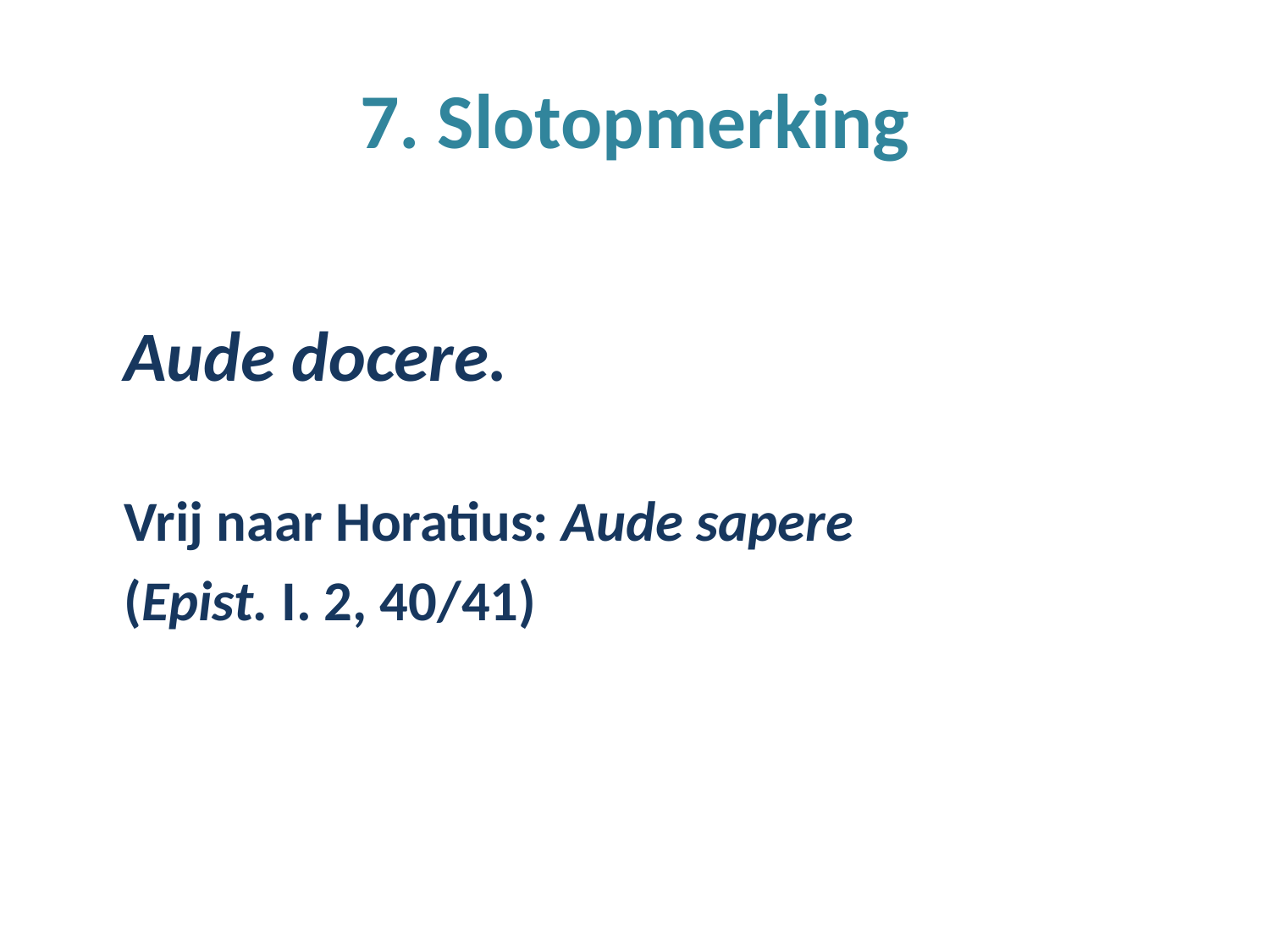

# 7. Slotopmerking

	Aude docere.

	Vrij naar Horatius: Aude sapere
	(Epist. I. 2, 40/41)